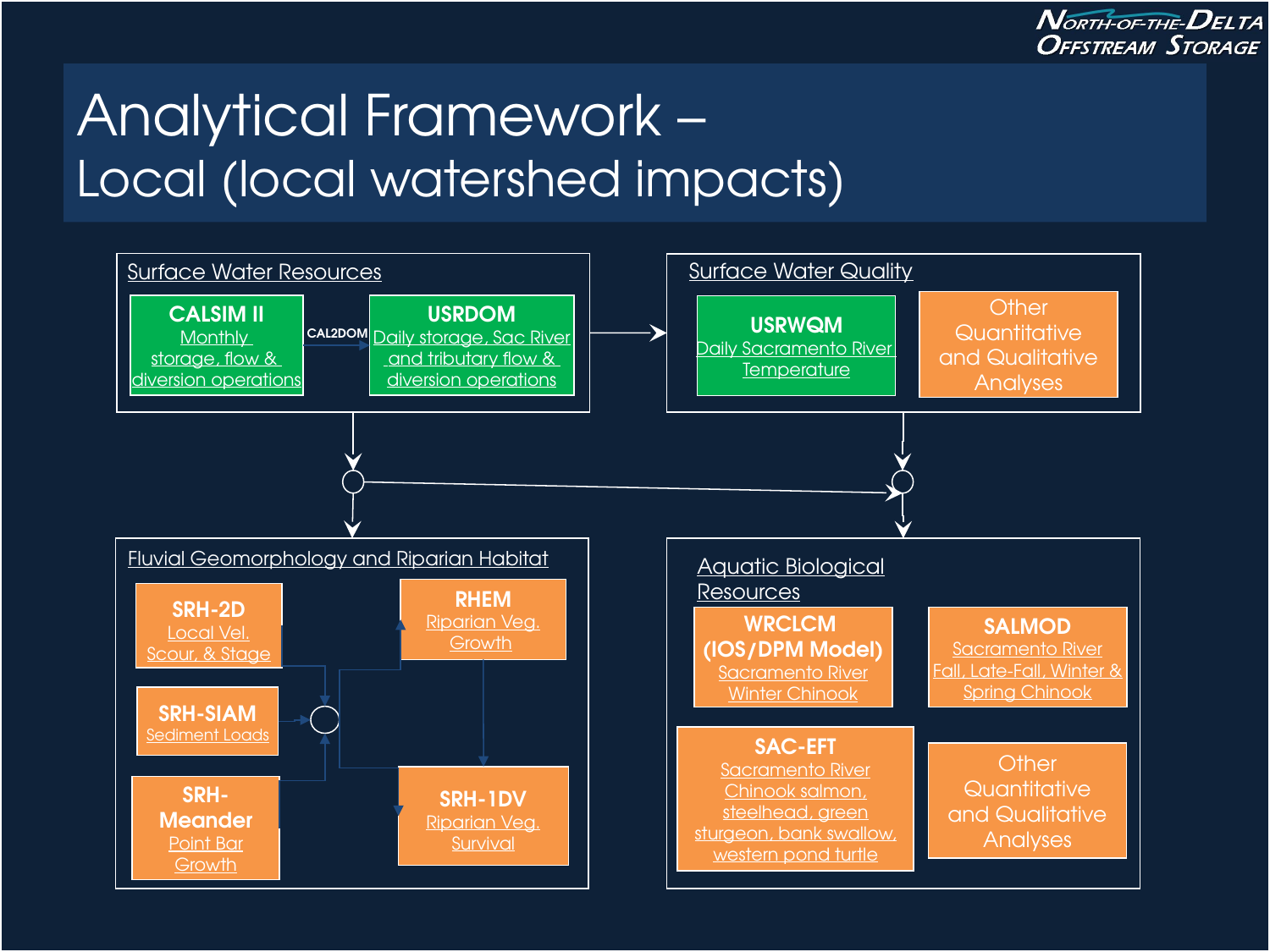

# Analytical Framework – Local (local watershed impacts)
Surface Water Quality

Other Quantitative and Qualitative Analyses
USRWQM
Daily Sacramento River
Temperature
Surface Water Resources

CALSIM II
Monthly
storage, flow &
diversion operations
USRDOM
Daily storage, Sac River
 and tributary flow &
diversion operations
CAL2DOM

Fluvial Geomorphology and Riparian Habitat
RHEM
Riparian Veg. Growth
SRH-2D
Local Vel. Scour, & Stage

SRH-SIAM Sediment Loads

SRH-1DV
Riparian Veg. Survival
SRH-Meander
Point Bar Growth

Aquatic Biological Resources
WRCLCM
(IOS/DPM Model)
Sacramento River
Winter Chinook
SALMOD
Sacramento River
Fall, Late-Fall, Winter &
Spring Chinook
SAC-EFT
Sacramento River
Chinook salmon, steelhead, green sturgeon, bank swallow, western pond turtle
Other Quantitative and Qualitative Analyses